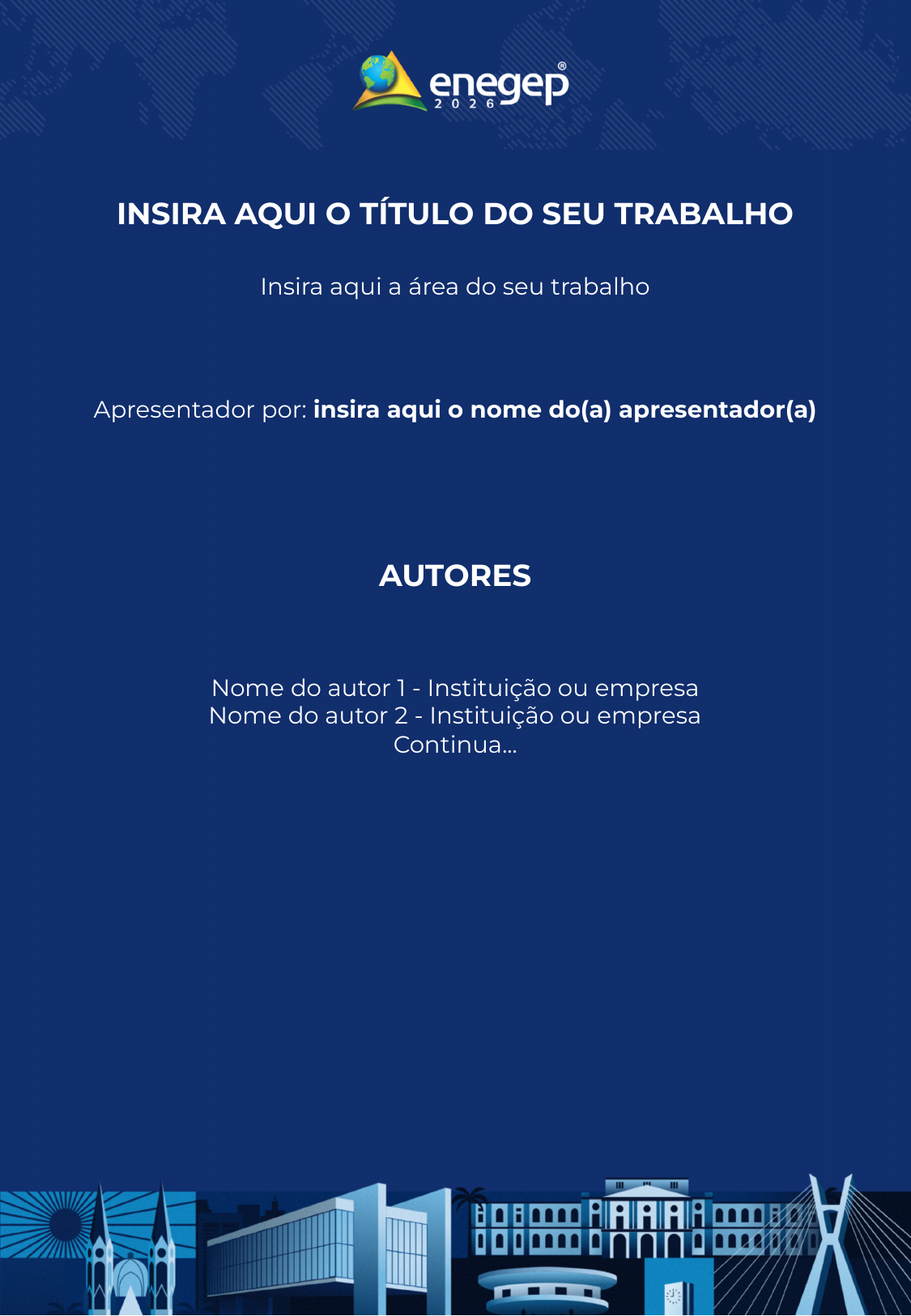

INSIRA AQUI O TÍTULO DO SEU TRABALHO
Insira aqui a área do seu trabalho
Apresentador por: insira aqui o nome do(a) apresentador(a)
AUTORES
Nome do autor 1 - Instituição ou empresa
Nome do autor 2 - Instituição ou empresa
Continua...